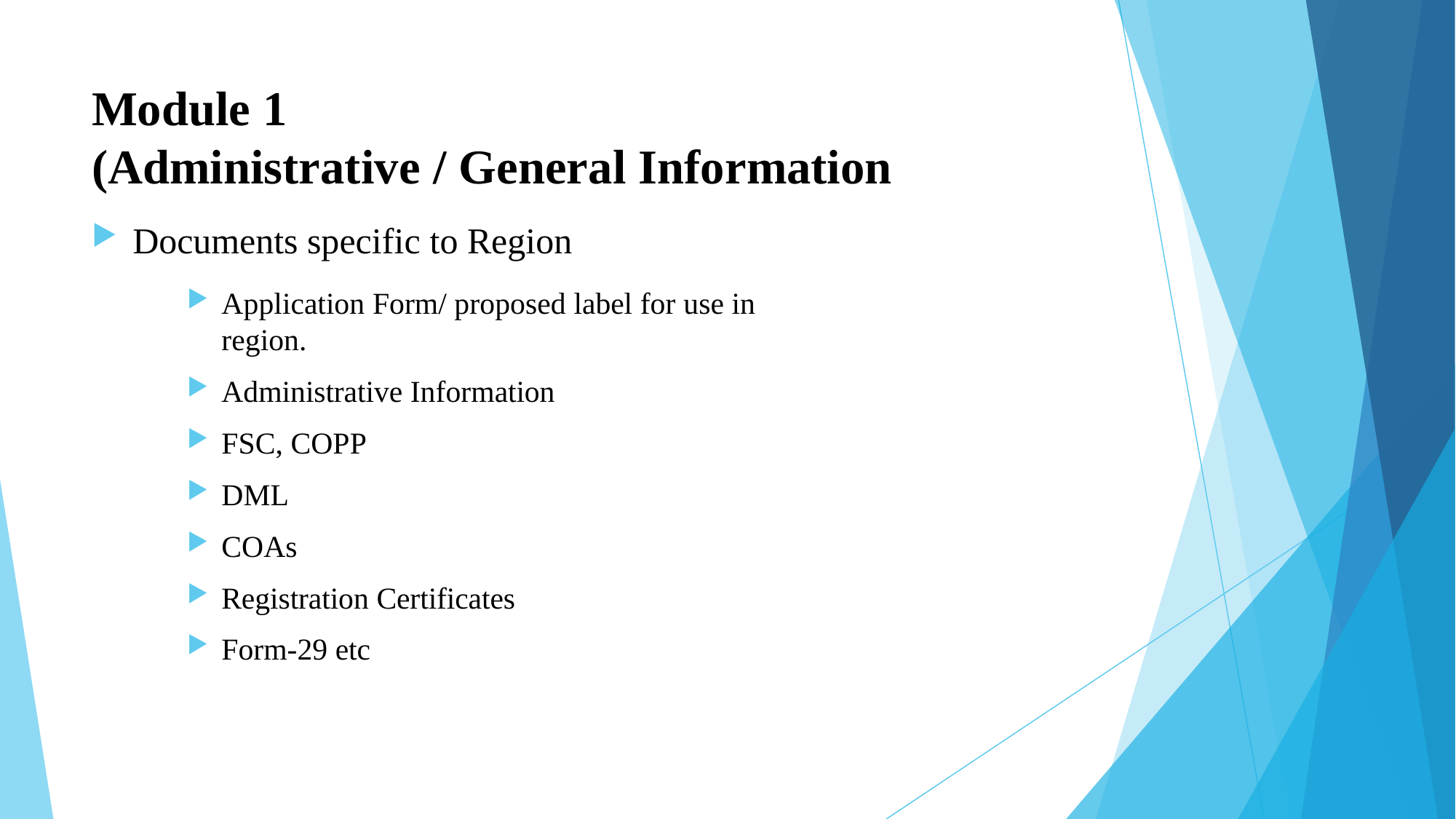

# Module 1
(Administrative / General Information
Documents specific to Region
Application Form/ proposed label for use in region.
Administrative Information
FSC, COPP
DML
COAs
Registration Certificates
Form-29 etc